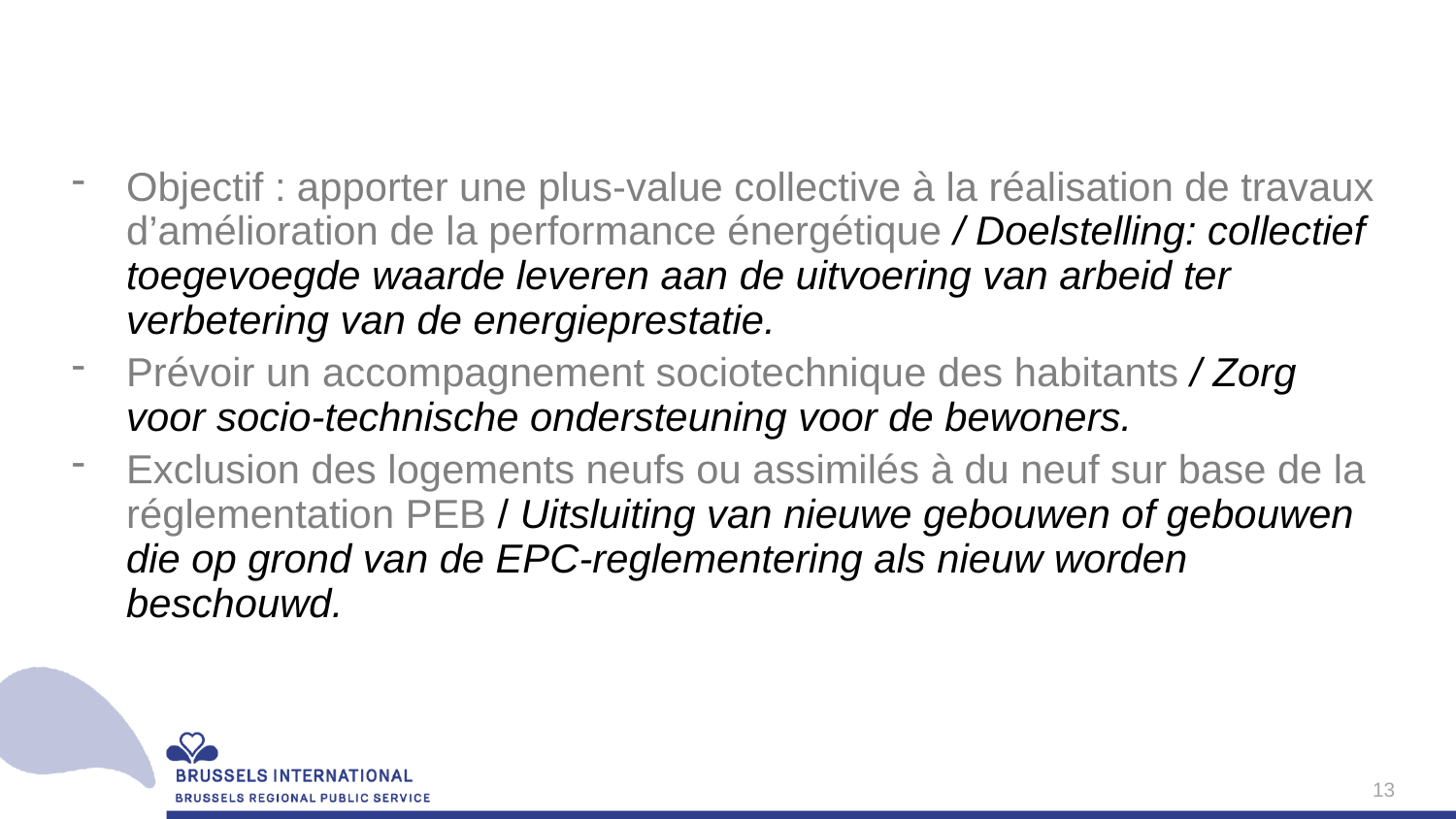

#
Objectif : apporter une plus-value collective à la réalisation de travaux d’amélioration de la performance énergétique / Doelstelling: collectief toegevoegde waarde leveren aan de uitvoering van arbeid ter verbetering van de energieprestatie.
Prévoir un accompagnement sociotechnique des habitants / Zorg voor socio-technische ondersteuning voor de bewoners.
Exclusion des logements neufs ou assimilés à du neuf sur base de la réglementation PEB / Uitsluiting van nieuwe gebouwen of gebouwen die op grond van de EPC-reglementering als nieuw worden beschouwd.